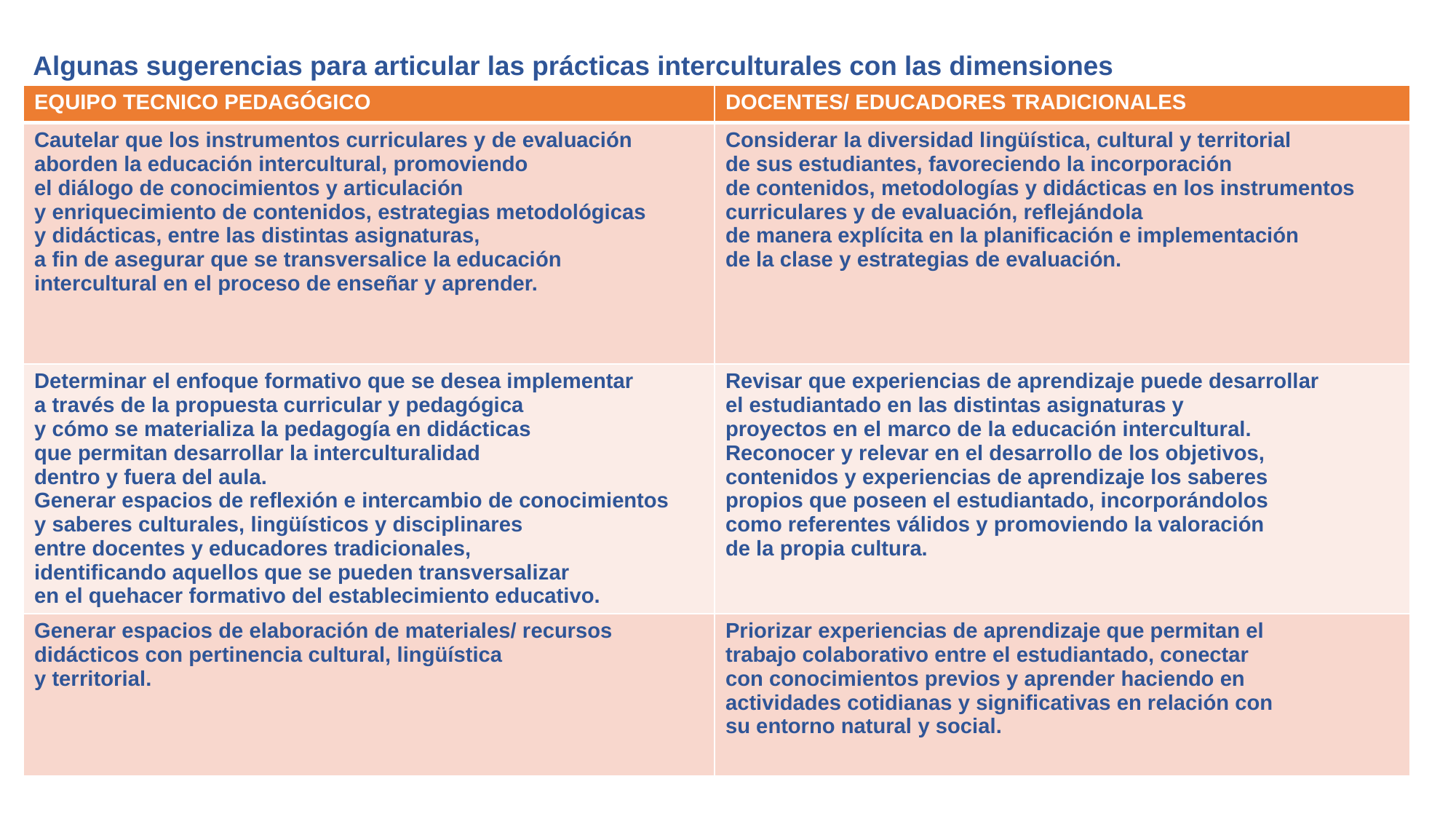

# Algunas sugerencias para articular las prácticas interculturales con las dimensiones Dimensión: gestión pedagógica
| EQUIPO TECNICO PEDAGÓGICO | DOCENTES/ EDUCADORES TRADICIONALES |
| --- | --- |
| Cautelar que los instrumentos curriculares y de evaluación aborden la educación intercultural, promoviendo el diálogo de conocimientos y articulación y enriquecimiento de contenidos, estrategias metodológicas y didácticas, entre las distintas asignaturas, a fin de asegurar que se transversalice la educación intercultural en el proceso de enseñar y aprender. | Considerar la diversidad lingüística, cultural y territorial de sus estudiantes, favoreciendo la incorporación de contenidos, metodologías y didácticas en los instrumentos curriculares y de evaluación, reflejándola de manera explícita en la planificación e implementación de la clase y estrategias de evaluación. |
| Determinar el enfoque formativo que se desea implementar a través de la propuesta curricular y pedagógica y cómo se materializa la pedagogía en didácticas que permitan desarrollar la interculturalidad dentro y fuera del aula. Generar espacios de reflexión e intercambio de conocimientos y saberes culturales, lingüísticos y disciplinares entre docentes y educadores tradicionales, identificando aquellos que se pueden transversalizar en el quehacer formativo del establecimiento educativo. | Revisar que experiencias de aprendizaje puede desarrollar el estudiantado en las distintas asignaturas y proyectos en el marco de la educación intercultural. Reconocer y relevar en el desarrollo de los objetivos, contenidos y experiencias de aprendizaje los saberes propios que poseen el estudiantado, incorporándolos como referentes válidos y promoviendo la valoración de la propia cultura. |
| Generar espacios de elaboración de materiales/ recursos didácticos con pertinencia cultural, lingüística y territorial. | Priorizar experiencias de aprendizaje que permitan el trabajo colaborativo entre el estudiantado, conectar con conocimientos previos y aprender haciendo en actividades cotidianas y significativas en relación con su entorno natural y social. |